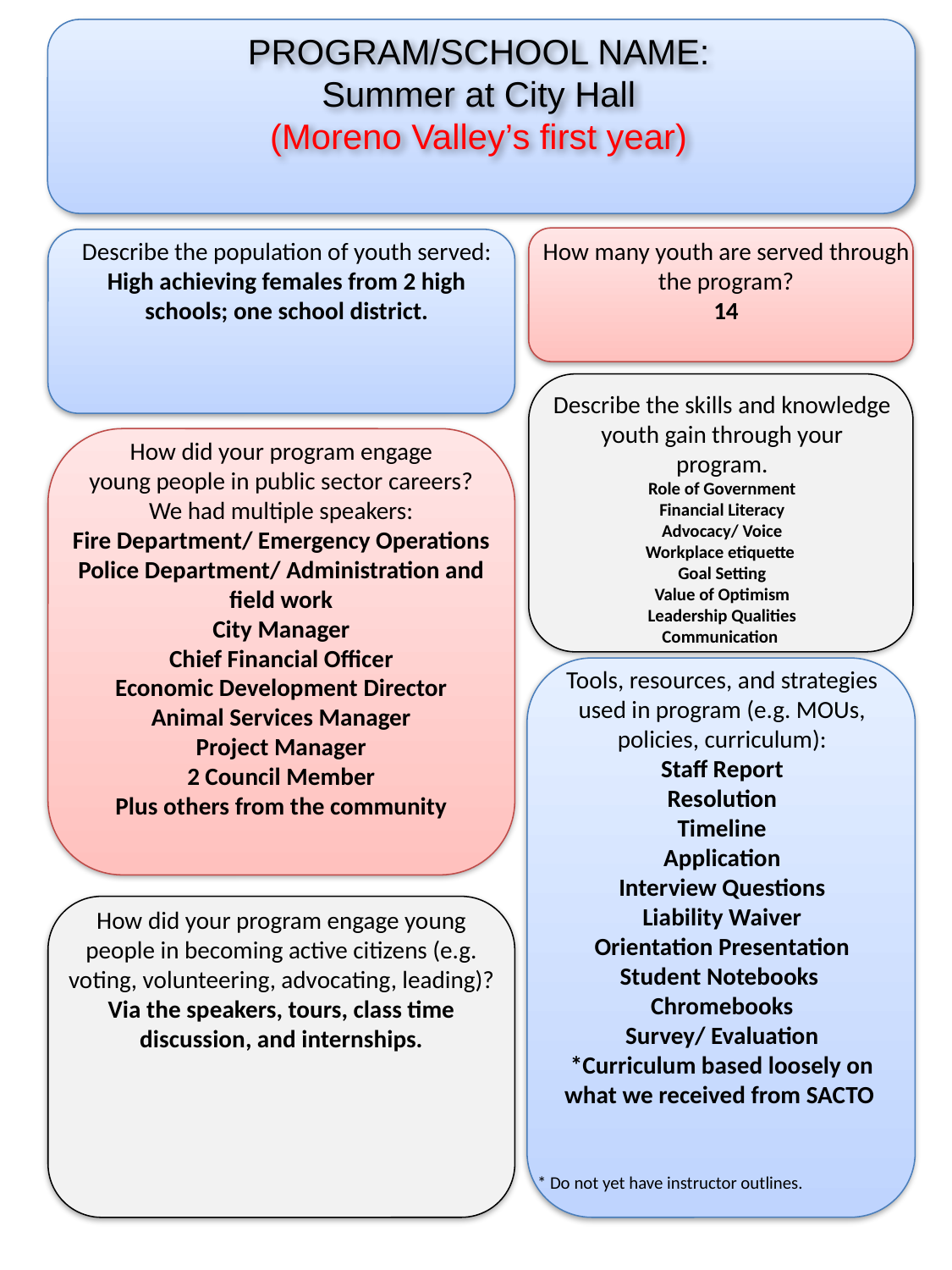

PROGRAM/SCHOOL NAME:
Summer at City Hall
(Moreno Valley’s first year)

Describe the population of youth served:
High achieving females from 2 high schools; one school district.
How many youth are served through the program?
14

Describe the skills and knowledge youth gain through your program.
Role of Government
Financial Literacy
Advocacy/ Voice
Workplace etiquette
Goal Setting
Value of Optimism
Leadership Qualities
Communication

How did your program engage
young people in public sector careers?
We had multiple speakers:
Fire Department/ Emergency Operations
Police Department/ Administration and field work
City Manager
Chief Financial Officer
Economic Development Director
Animal Services Manager
Project Manager
2 Council Member
Plus others from the community

Tools, resources, and strategies used in program (e.g. MOUs, policies, curriculum):
Staff Report
Resolution
Timeline
Application
Interview Questions
Liability Waiver
Orientation Presentation
Student Notebooks
Chromebooks
Survey/ Evaluation
*Curriculum based loosely on what we received from SACTO

How did your program engage young people in becoming active citizens (e.g. voting, volunteering, advocating, leading)?
Via the speakers, tours, class time discussion, and internships.
* Do not yet have instructor outlines.